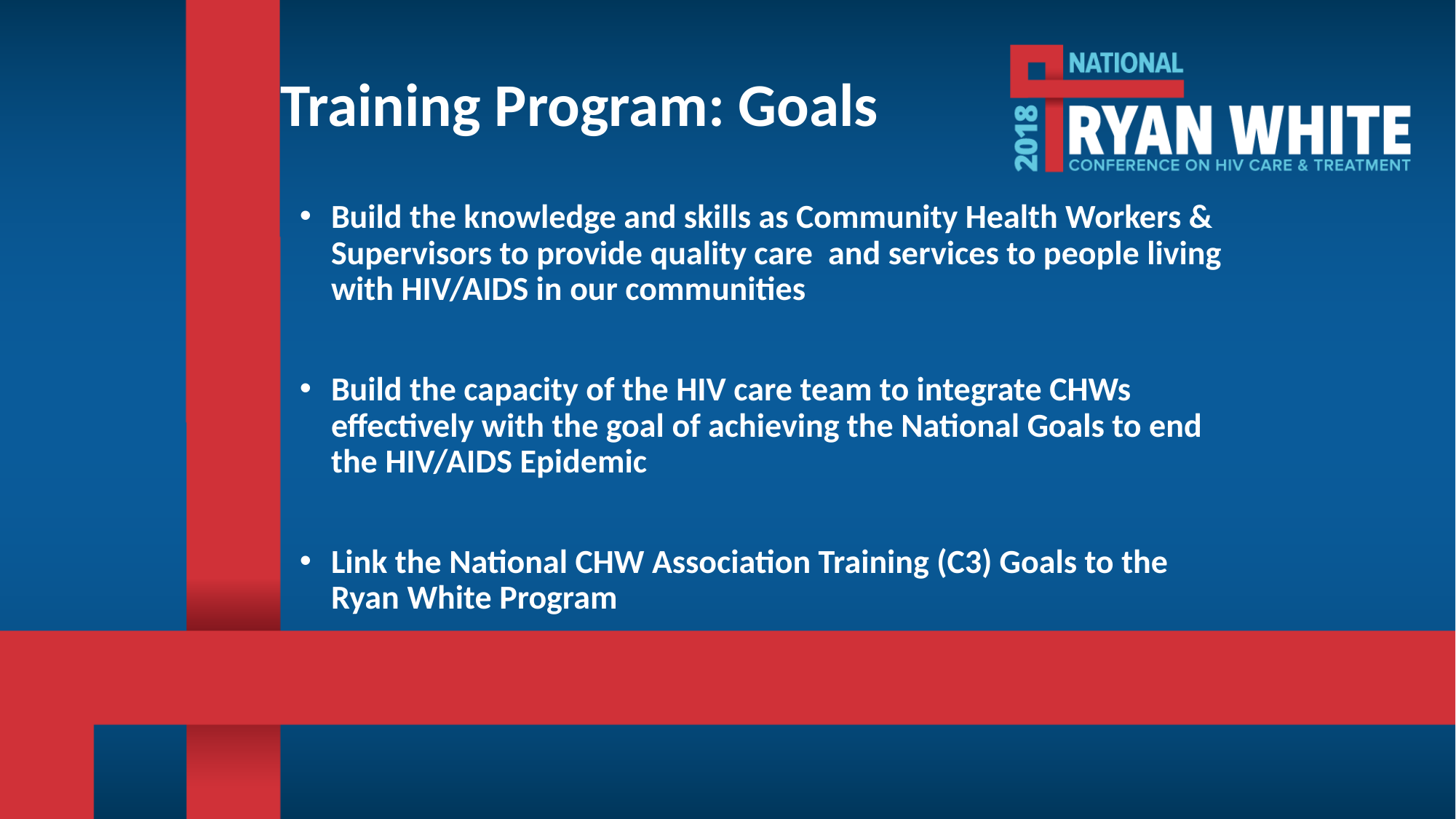

# Training Program: Goals
Build the knowledge and skills as Community Health Workers & Supervisors to provide quality care  and services to people living with HIV/AIDS in our communities

Build the capacity of the HIV care team to integrate CHWs effectively with the goal of achieving the National Goals to end the HIV/AIDS Epidemic

Link the National CHW Association Training (C3) Goals to the Ryan White Program